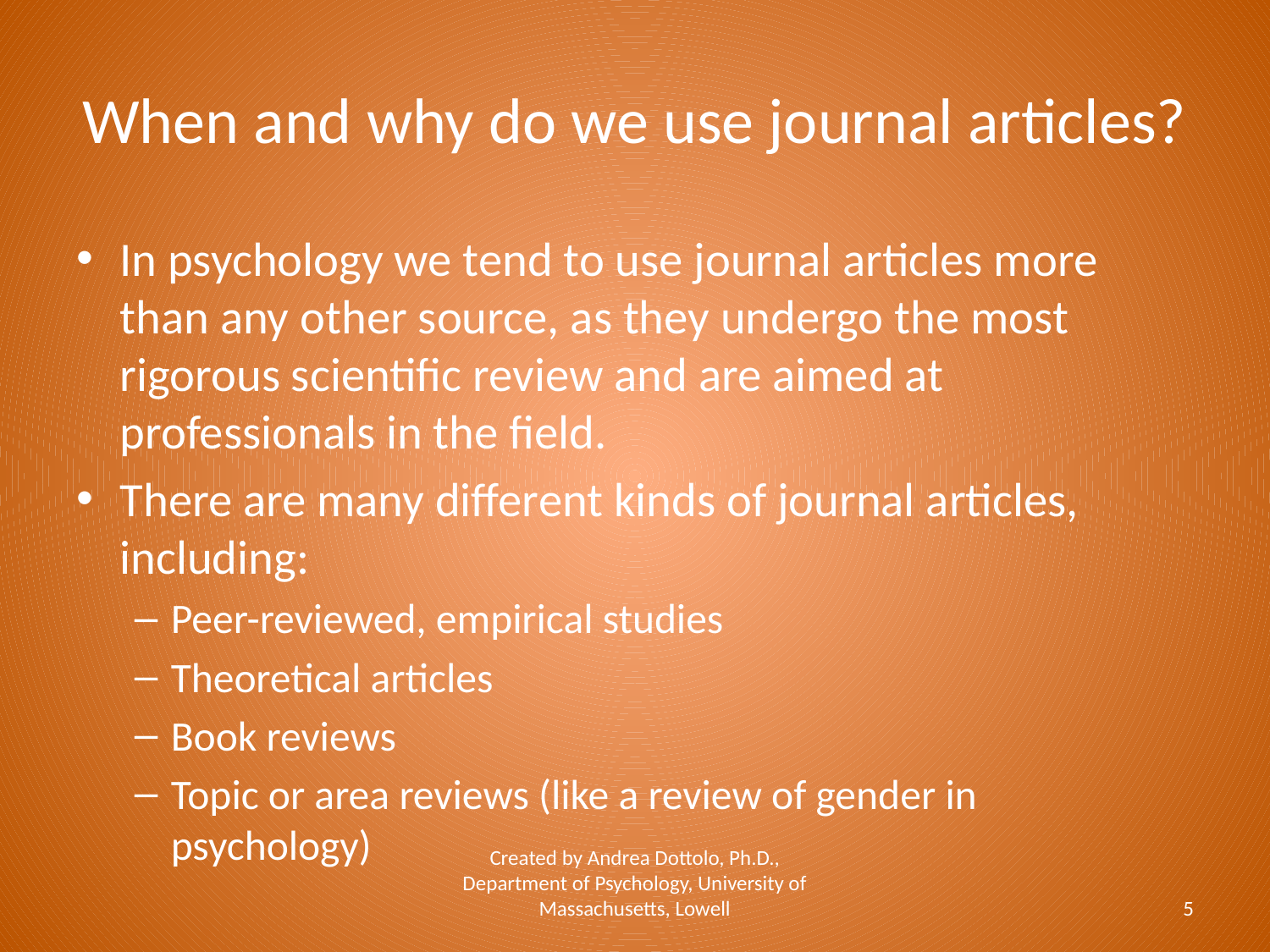

# When and why do we use journal articles?
In psychology we tend to use journal articles more than any other source, as they undergo the most rigorous scientific review and are aimed at professionals in the field.
There are many different kinds of journal articles, including:
Peer-reviewed, empirical studies
Theoretical articles
Book reviews
Topic or area reviews (like a review of gender in 			psychology)

Created by Andrea Dottolo, Ph.D., Department of Psychology, University of Massachusetts, Lowell
5